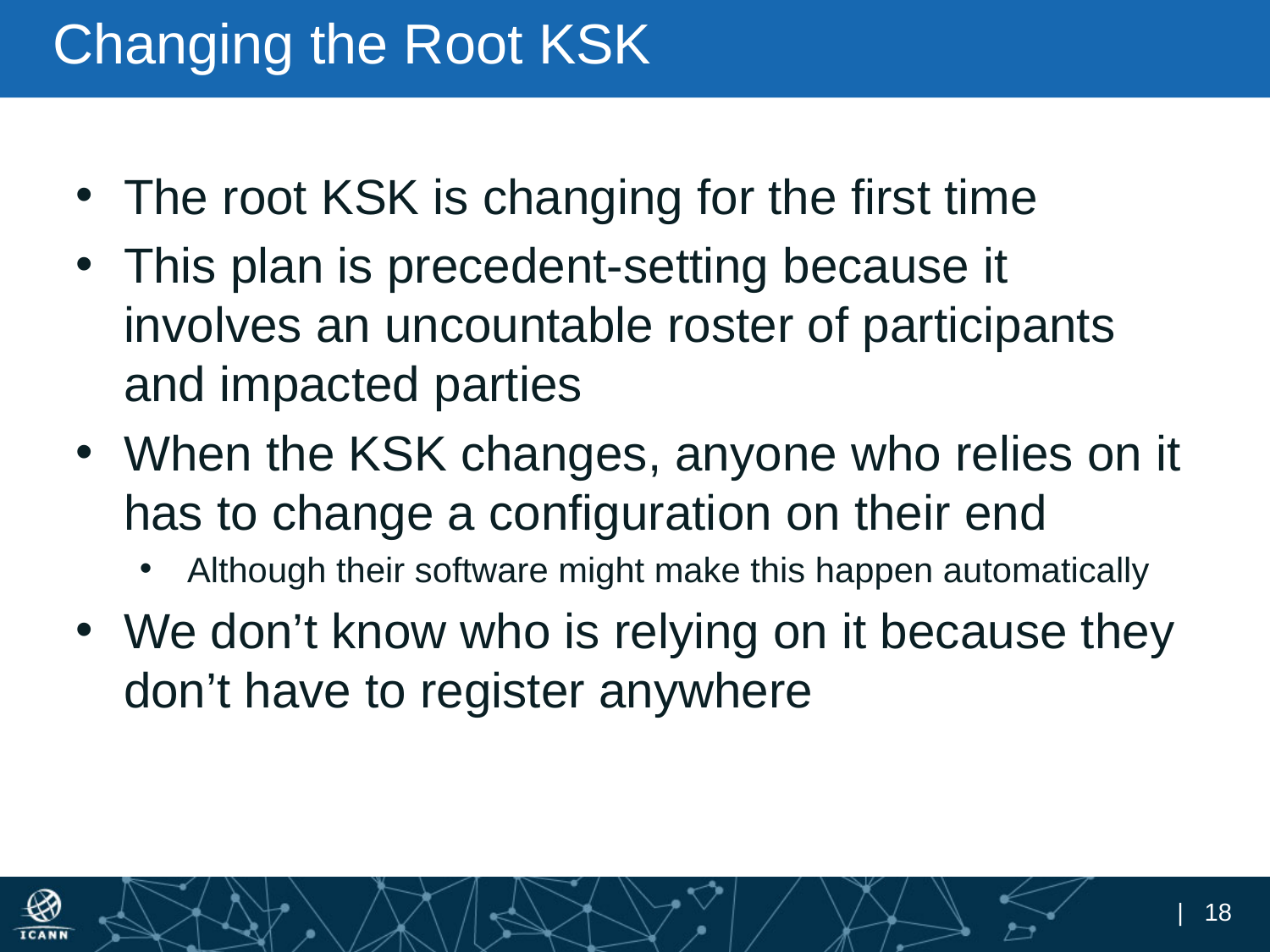

# Changing the Root KSK
The root KSK is changing for the first time
This plan is precedent-setting because it involves an uncountable roster of participants and impacted parties
When the KSK changes, anyone who relies on it has to change a configuration on their end
Although their software might make this happen automatically
We don’t know who is relying on it because they don’t have to register anywhere